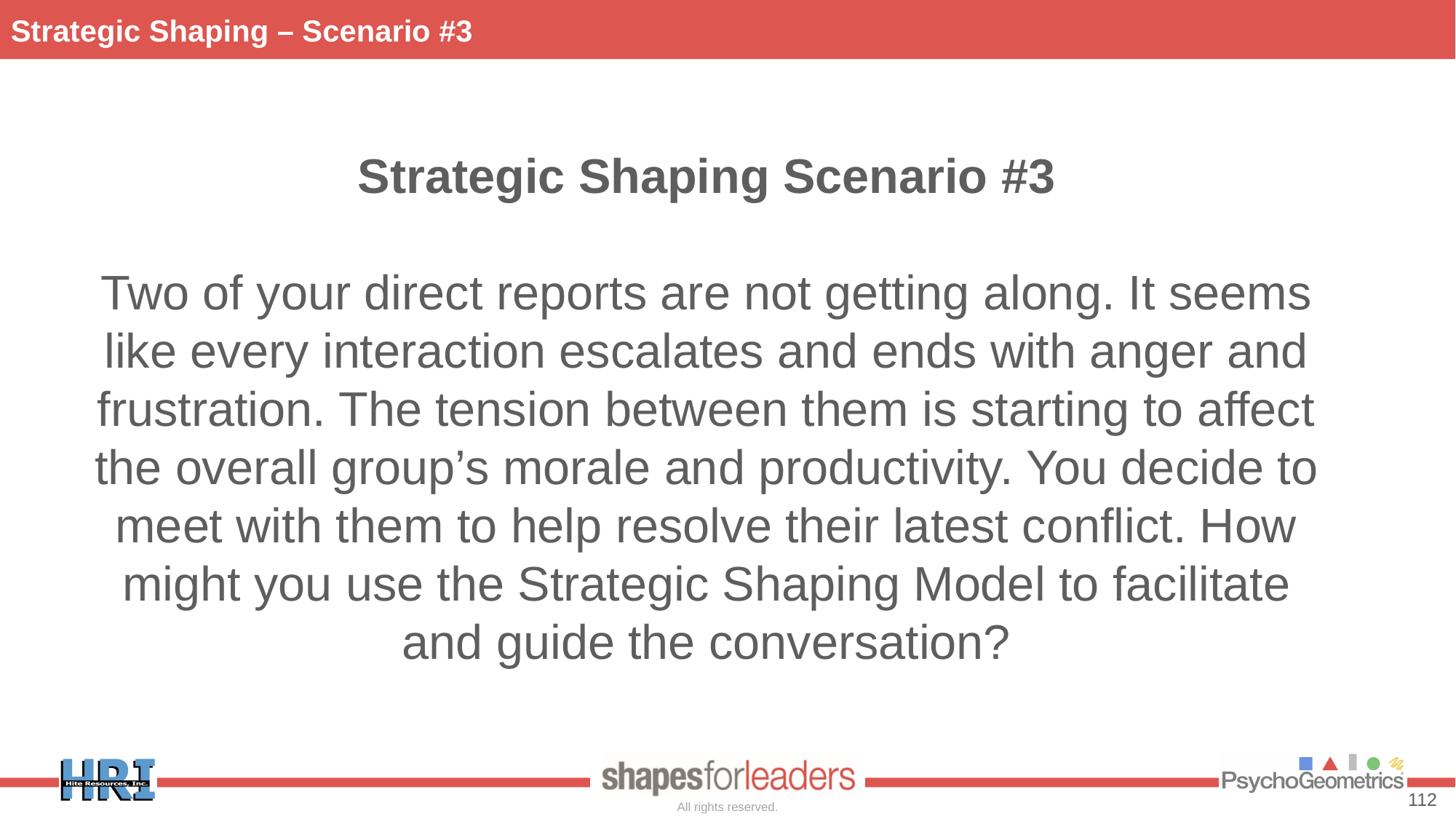

Strategic Shaping – Scenario #3
Strategic Shaping Scenario #3

Two of your direct reports are not getting along. It seems like every interaction escalates and ends with anger and frustration. The tension between them is starting to affect the overall group’s morale and productivity. You decide to meet with them to help resolve their latest conflict. How might you use the Strategic Shaping Model to facilitate and guide the conversation?